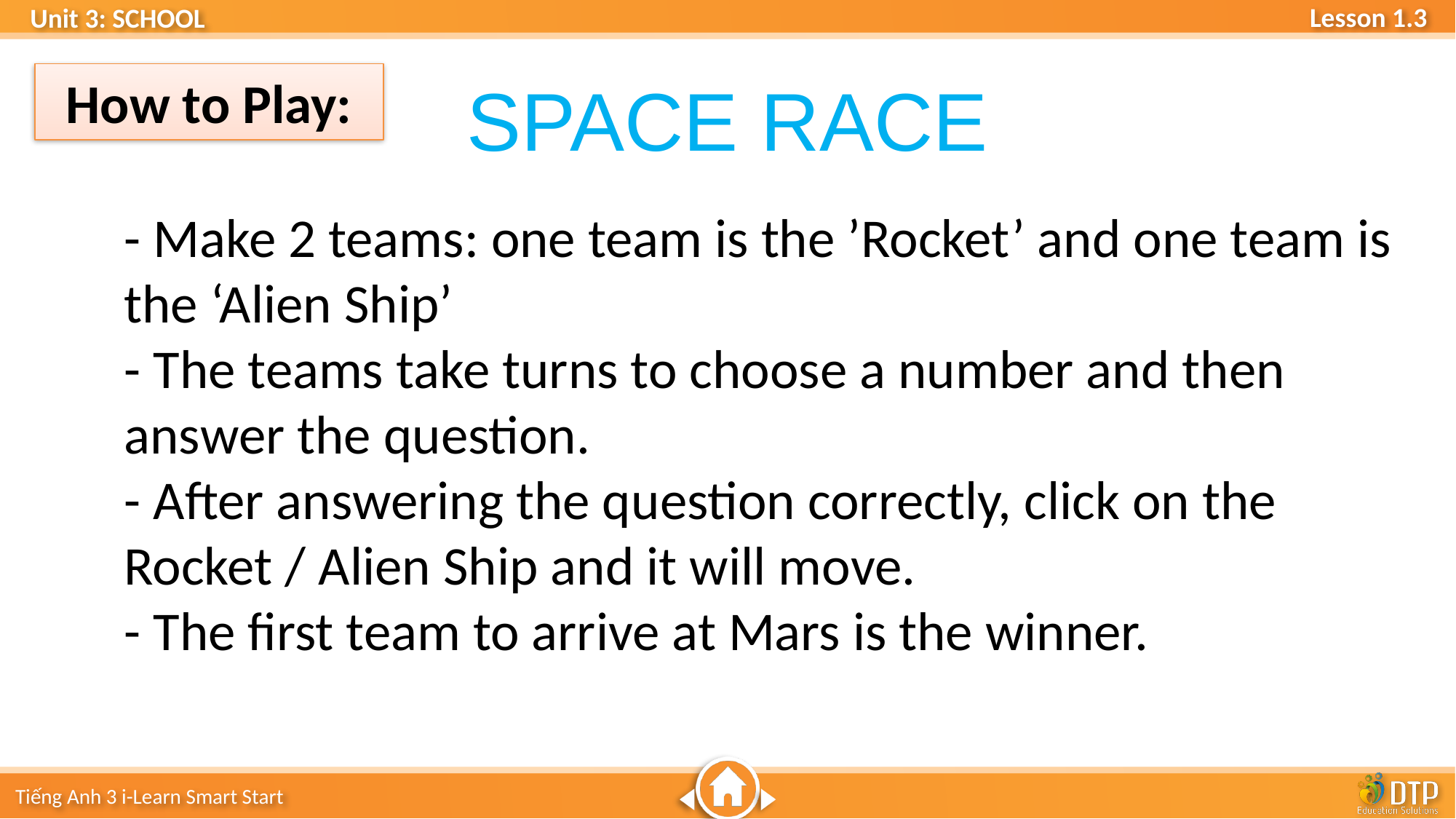

How to Play:
SPACE RACE
- Make 2 teams: one team is the ’Rocket’ and one team is the ‘Alien Ship’
- The teams take turns to choose a number and then answer the question.
- After answering the question correctly, click on the Rocket / Alien Ship and it will move.
- The first team to arrive at Mars is the winner.